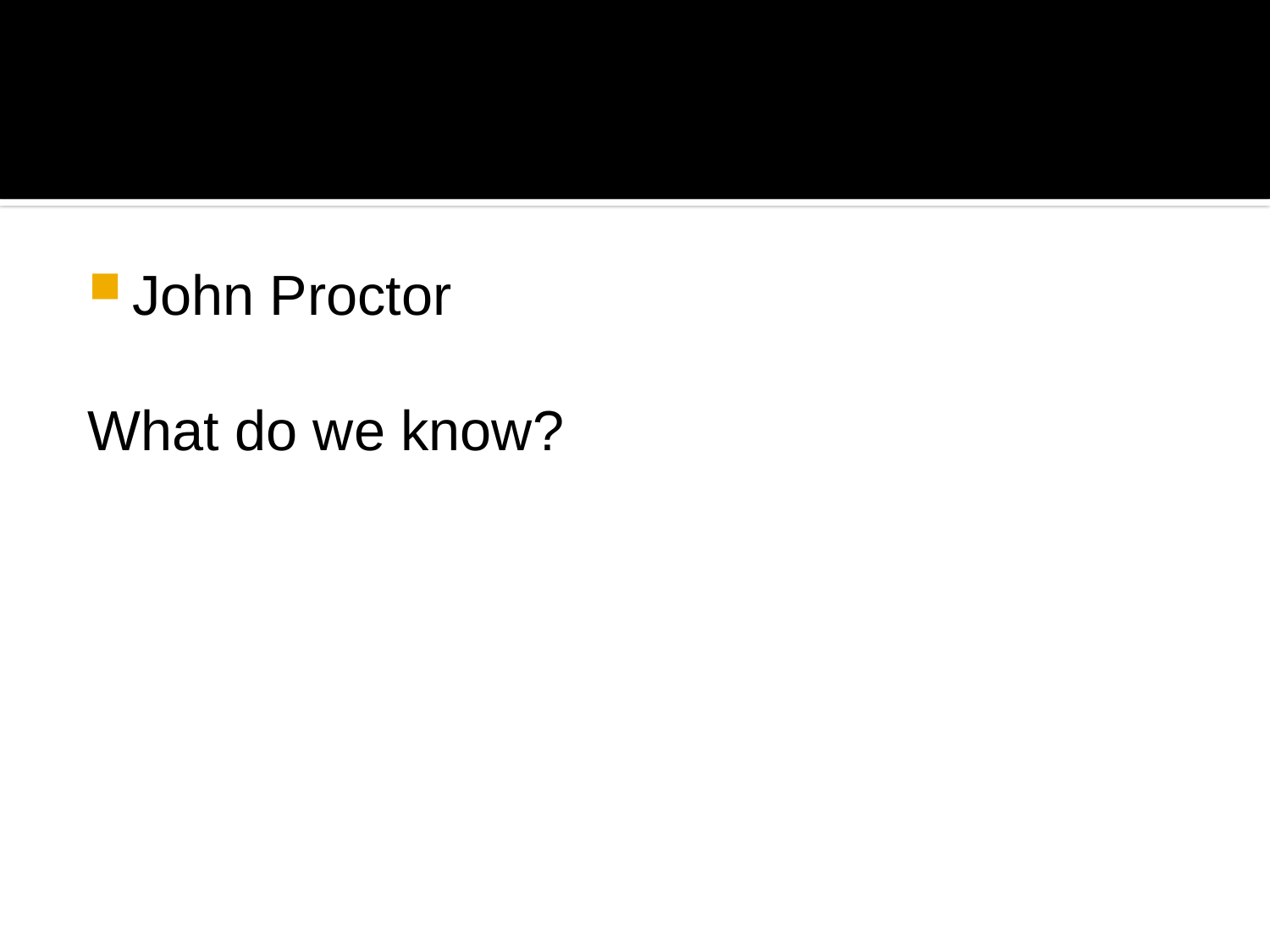

#
John Proctor

What do we know?